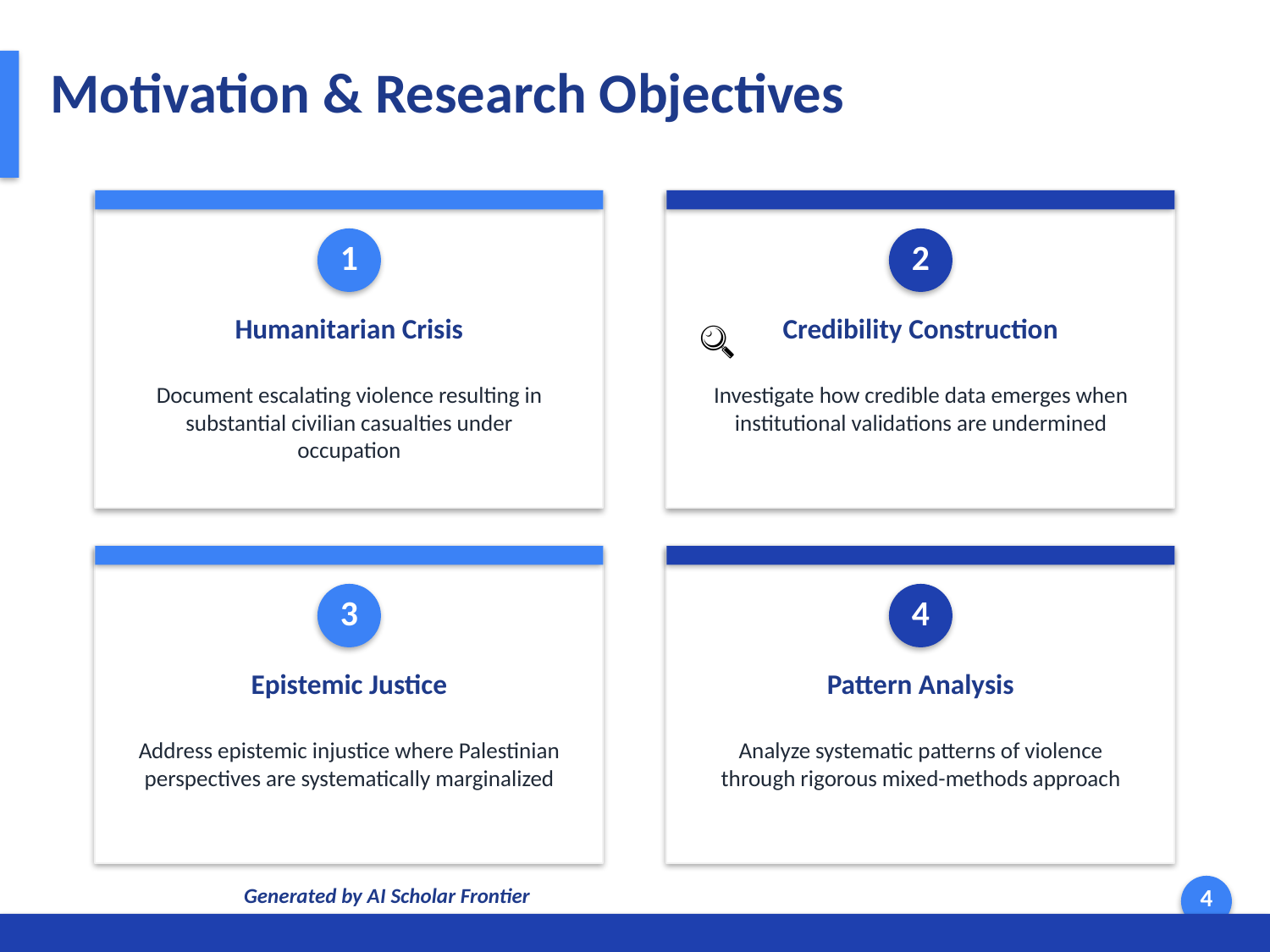

Motivation & Research Objectives

1

2
Humanitarian Crisis
Credibility Construction
🔍
Document escalating violence resulting in substantial civilian casualties under occupation
Investigate how credible data emerges when institutional validations are undermined

3

4
Epistemic Justice
Pattern Analysis
Address epistemic injustice where Palestinian perspectives are systematically marginalized
Analyze systematic patterns of violence through rigorous mixed-methods approach
Generated by AI Scholar Frontier

4